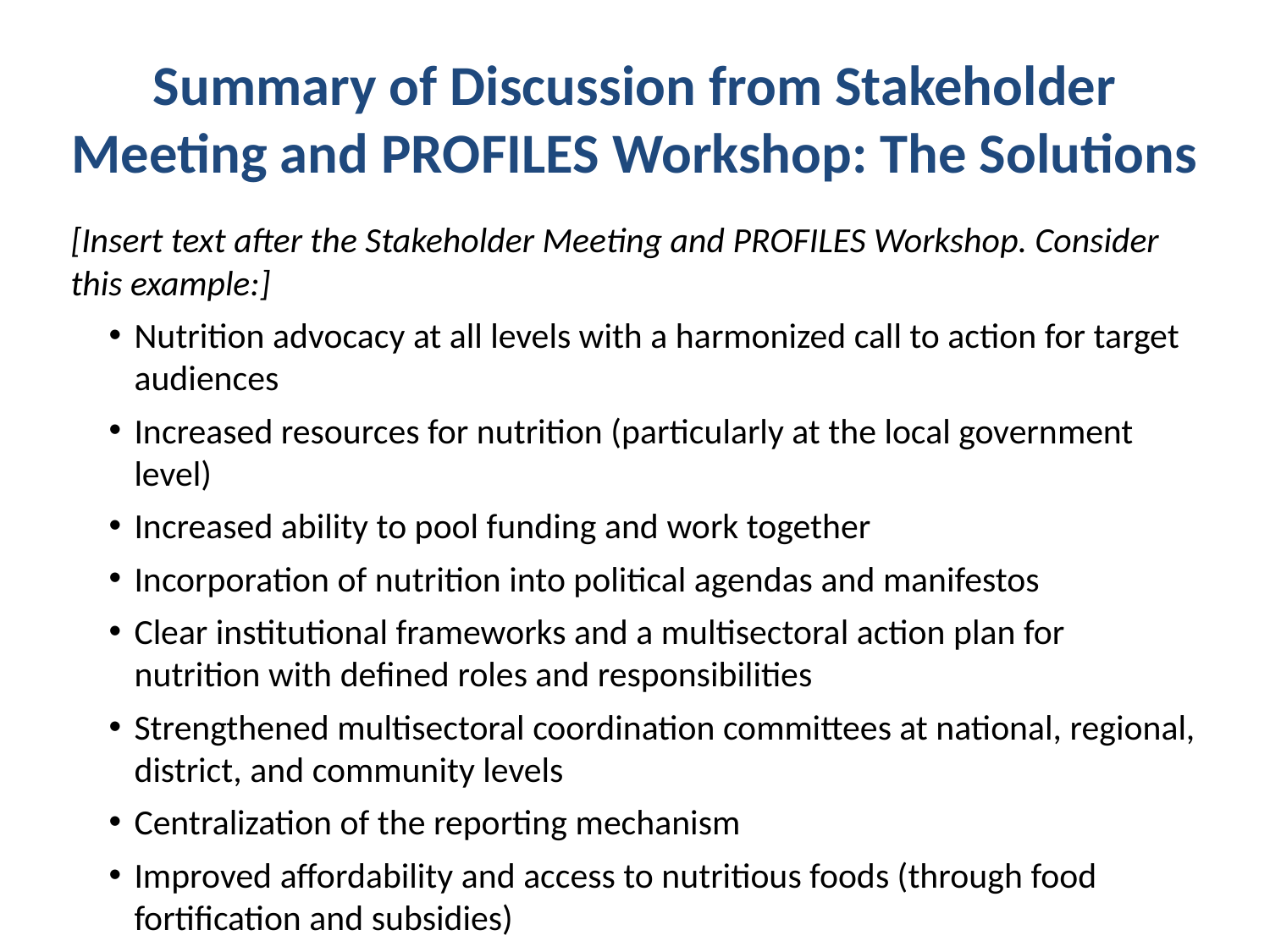

# Summary of Discussion from Stakeholder Meeting and PROFILES Workshop: The Solutions
[Insert text after the Stakeholder Meeting and PROFILES Workshop. Consider this example:]
Nutrition advocacy at all levels with a harmonized call to action for target audiences
Increased resources for nutrition (particularly at the local government level)
Increased ability to pool funding and work together
Incorporation of nutrition into political agendas and manifestos
Clear institutional frameworks and a multisectoral action plan for nutrition with defined roles and responsibilities
Strengthened multisectoral coordination committees at national, regional, district, and community levels
Centralization of the reporting mechanism
Improved affordability and access to nutritious foods (through food fortification and subsidies)